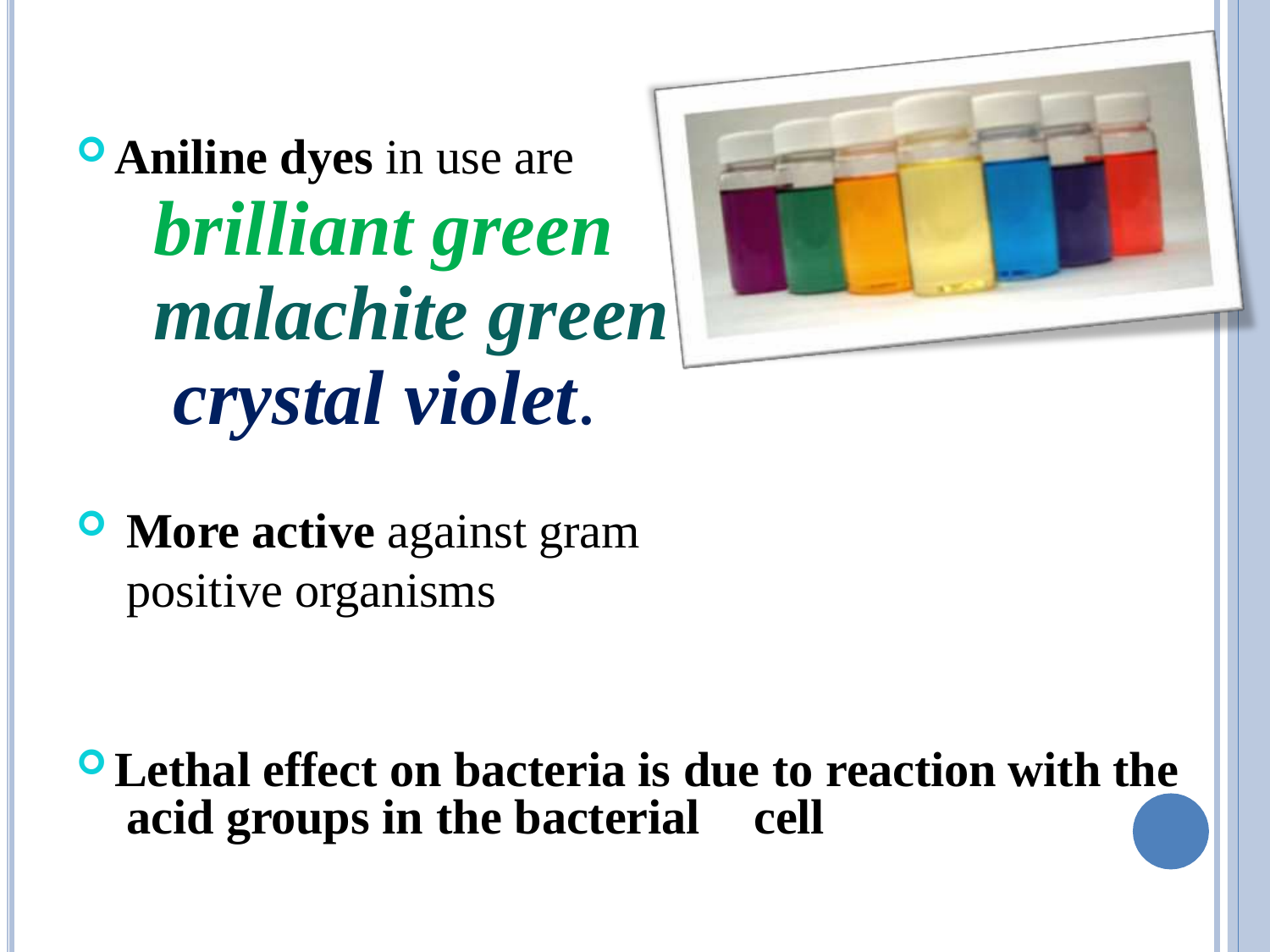

Aniline dyes in use are
brilliant green  malachite green  crystal violet.
More active against gram positive organisms

Lethal effect on bacteria is due to reaction with the  acid groups in the bacterial	cell